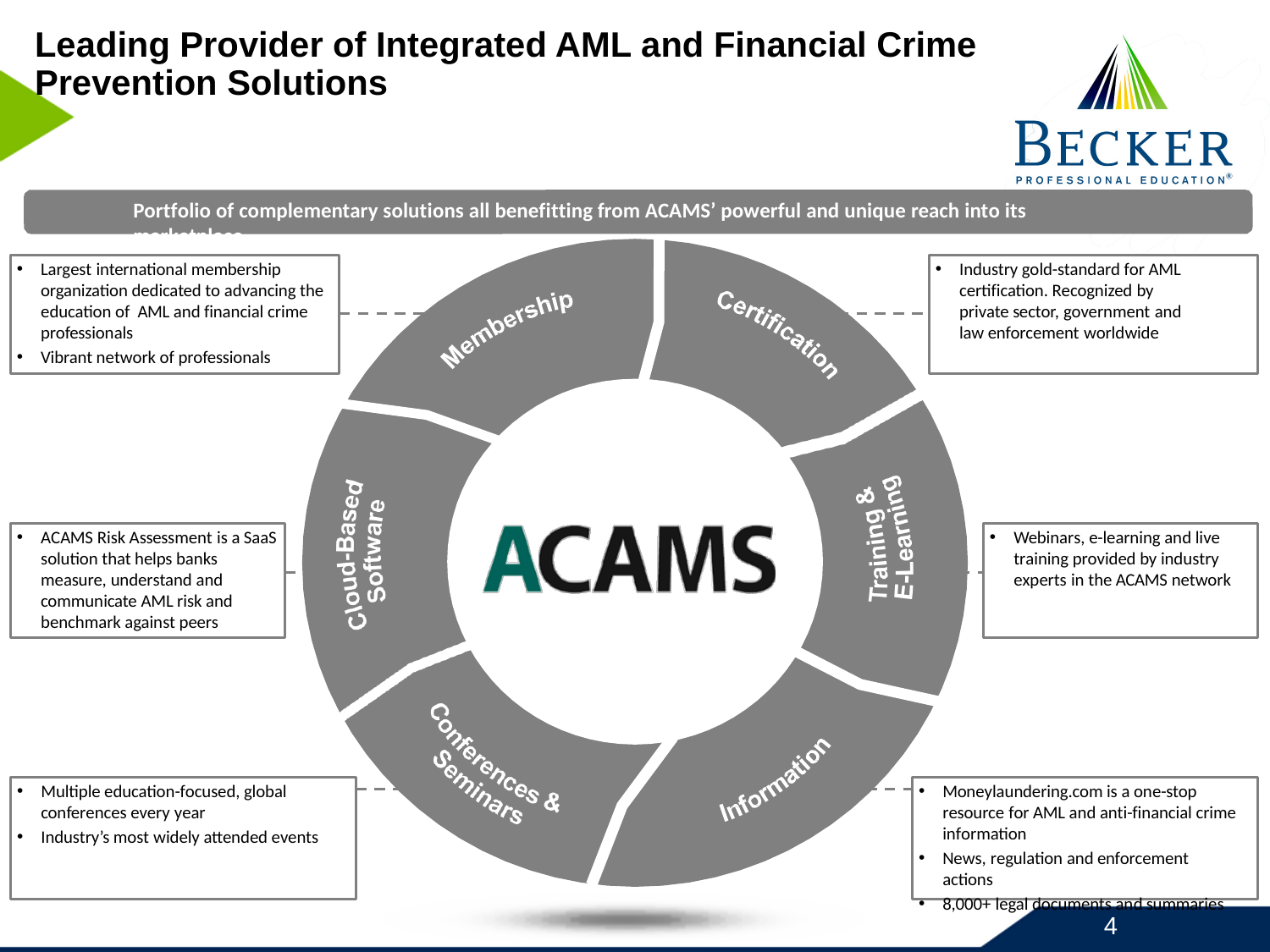

Leading Provider of Integrated AML and Financial Crime
Prevention Solutions

Portfolio of complementary solutions all benefitting from ACAMS’ powerful and unique reach into its marketplace.

Largest international membership organization dedicated to advancing the education of  AML and financial crime professionals
Vibrant network of professionals
Industry gold-standard for AML certification. Recognized by private sector, government and law enforcement worldwide

ACAMS Risk Assessment is a SaaS solution that helps banks measure, understand and communicate AML risk and benchmark against peers
Webinars, e-learning and live training provided by industry experts in the ACAMS network

Multiple education-focused, global conferences every year
Industry’s most widely attended events
Moneylaundering.com is a one-stop resource for AML and anti-financial crime information
News, regulation and enforcement actions
8,000+ legal documents and summaries